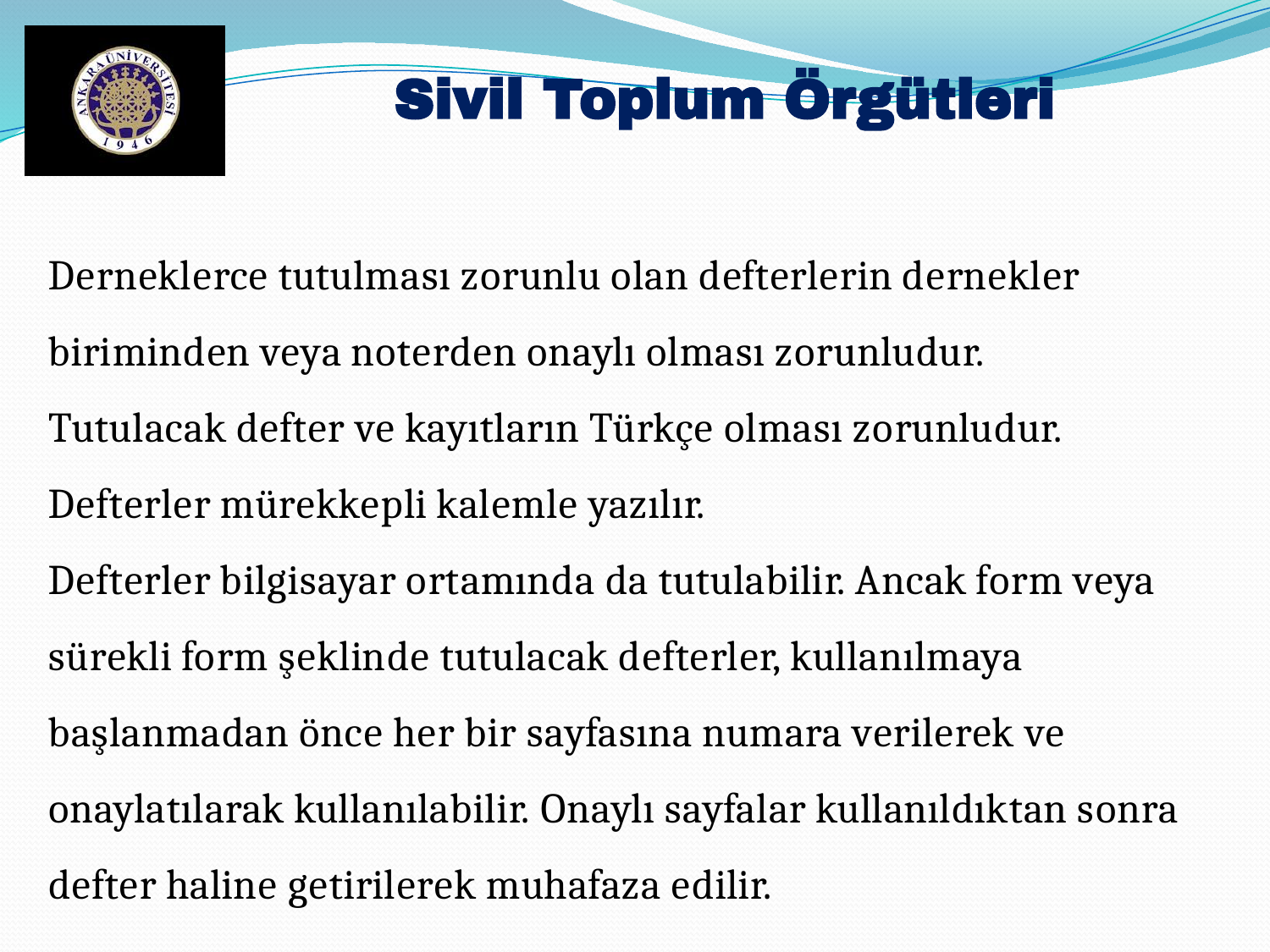

Sivil Toplum Örgütleri
Derneklerce tutulması zorunlu olan defterlerin dernekler biriminden veya noterden onaylı olması zorunludur.
Tutulacak defter ve kayıtların Türkçe olması zorunludur. Defterler mürekkepli kalemle yazılır.
Defterler bilgisayar ortamında da tutulabilir. Ancak form veya sürekli form şeklinde tutulacak defterler, kullanılmaya başlanmadan önce her bir sayfasına numara verilerek ve onaylatılarak kullanılabilir. Onaylı sayfalar kullanıldıktan sonra defter haline getirilerek muhafaza edilir.